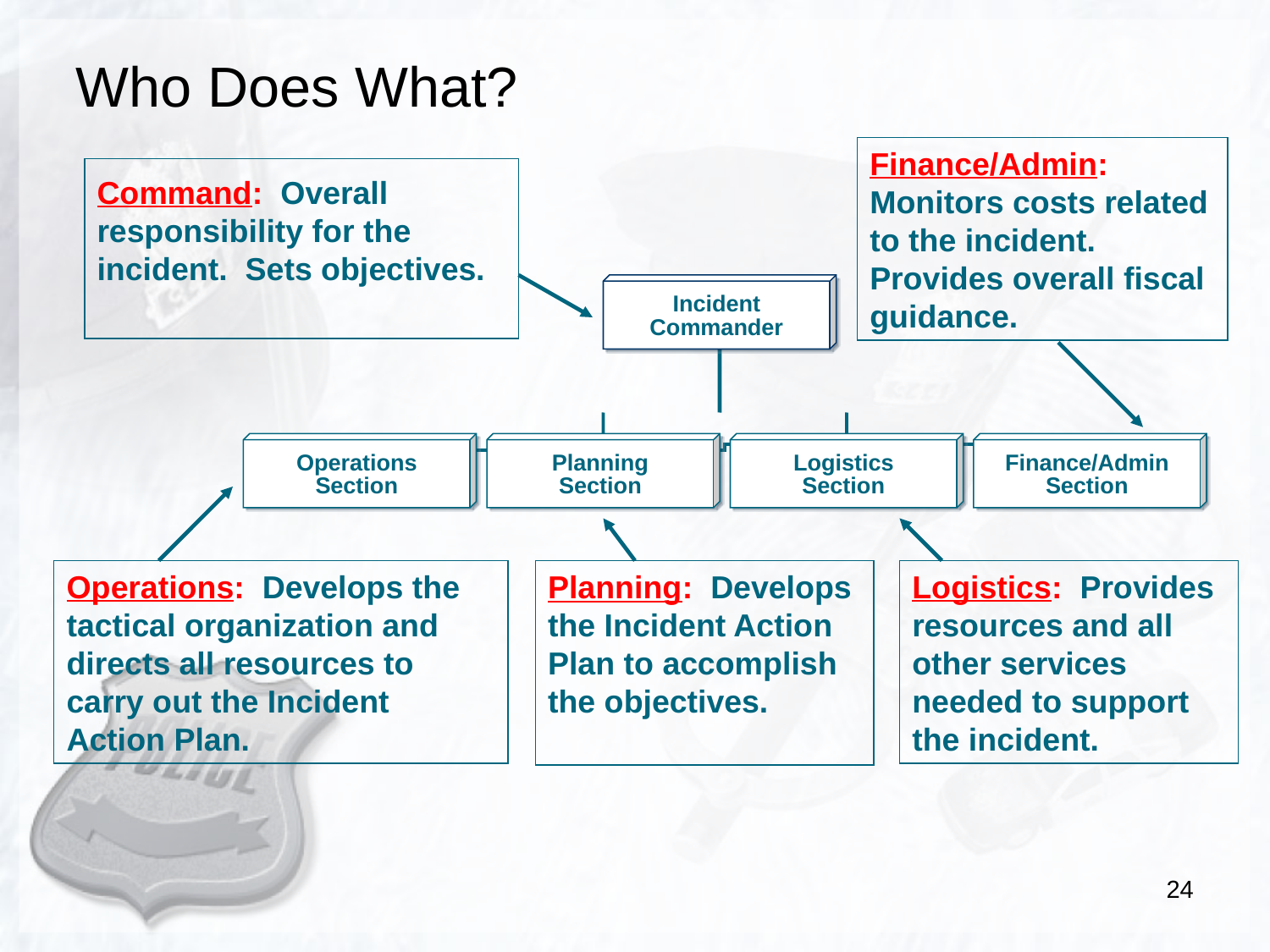

# Who Does What?
Finance/Admin: Monitors costs related to the incident.  Provides overall fiscal guidance.
Command:  Overall responsibility for the incident.  Sets objectives.

Incident
Commander

Operations
Section
Planning
Section
Logistics
Section
Finance/Admin
Section

Operations:  Develops the tactical organization and directs all resources to carry out the Incident Action Plan.
Logistics:  Provides resources and all other services needed to support the incident.
Planning:  Develops the Incident Action Plan to accomplish the objectives.
24